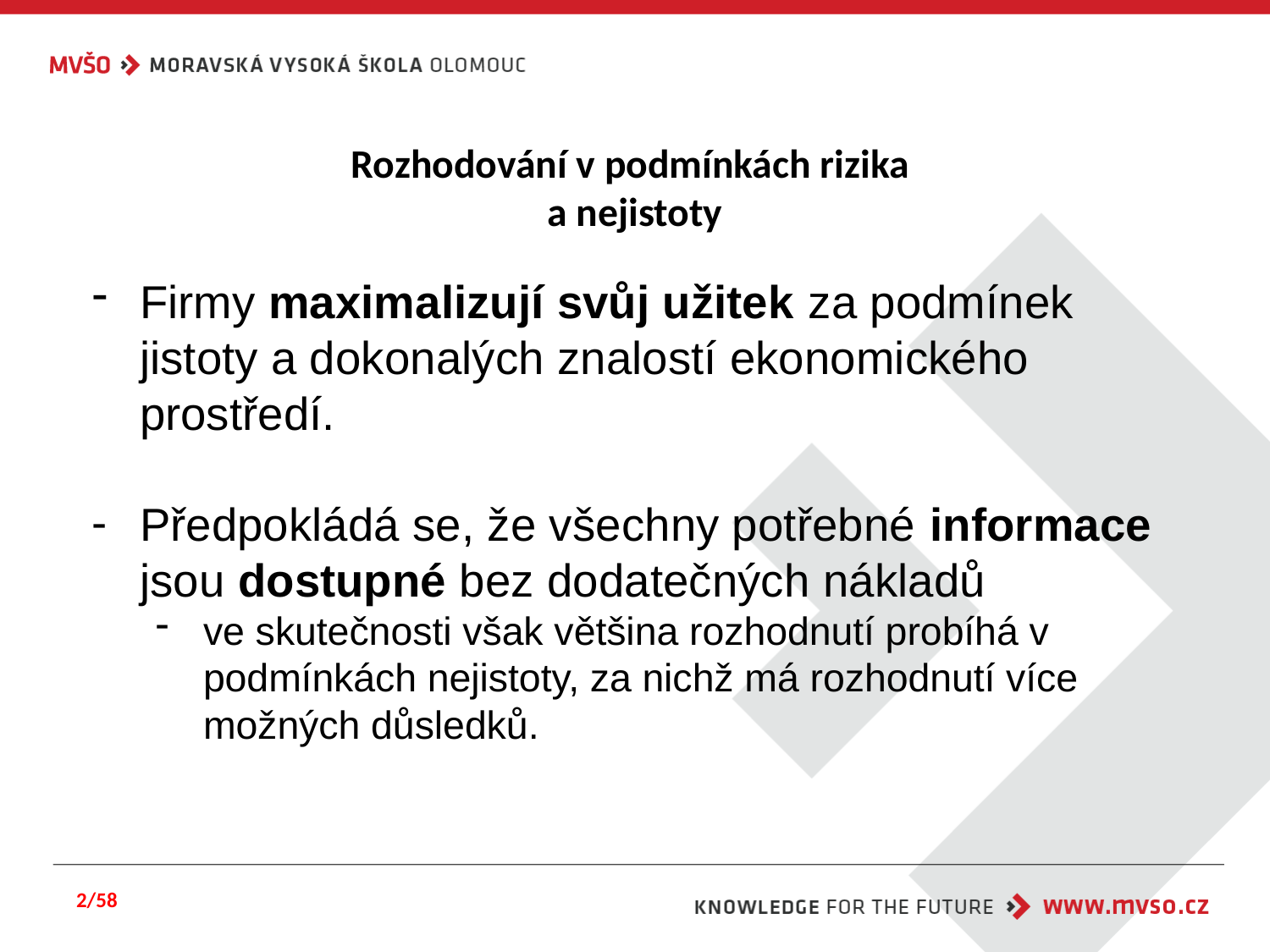

# Rozhodování v podmínkách rizika a nejistoty

Firmy maximalizují svůj užitek za podmínek jistoty a dokonalých znalostí ekonomického prostředí.

Předpokládá se, že všechny potřebné informace jsou dostupné bez dodatečných nákladů
ve skutečnosti však většina rozhodnutí probíhá v podmínkách nejistoty, za nichž má rozhodnutí více možných důsledků.

2/58